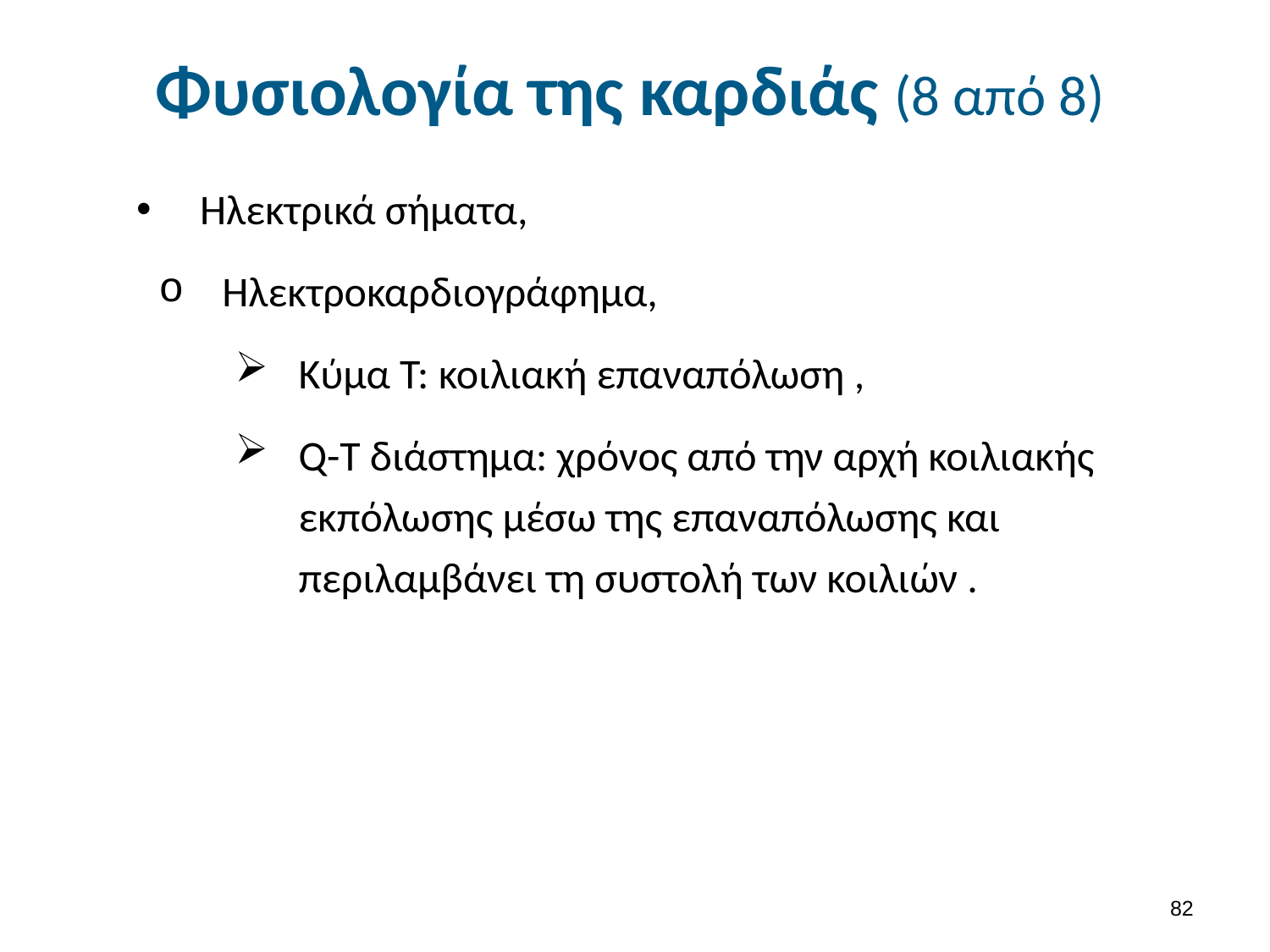

# Φυσιολογία της καρδιάς (8 από 8)
Ηλεκτρικά σήματα,
Ηλεκτροκαρδιογράφημα,
Κύμα Τ: κοιλιακή επαναπόλωση ,
Q-T διάστημα: χρόνος από την αρχή κοιλιακής εκπόλωσης μέσω της επαναπόλωσης και περιλαμβάνει τη συστολή των κοιλιών .

82